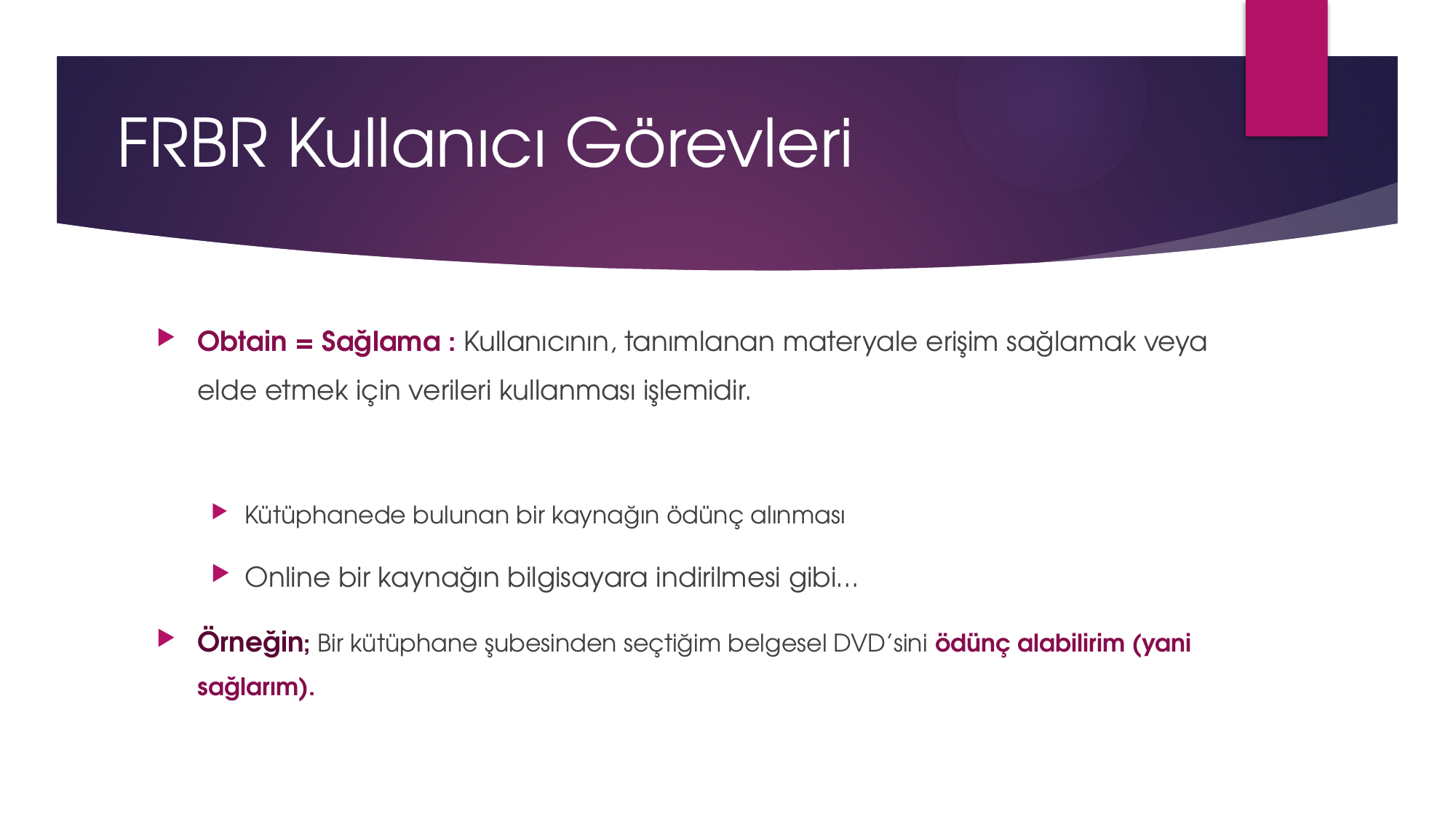

FRBR Kullanıcı Görevleri
Obtain = Sağlama : Kullanıcının, tanımlanan materyale erişim sağlamak veya elde etmek için verileri kullanması işlemidir.

Kütüphanede bulunan bir kaynağın ödünç alınması
Online bir kaynağın bilgisayara indirilmesi gibi…
Örneğin; Bir kütüphane şubesinden seçtiğim belgesel DVD’sini ödünç alabilirim (yani sağlarım).